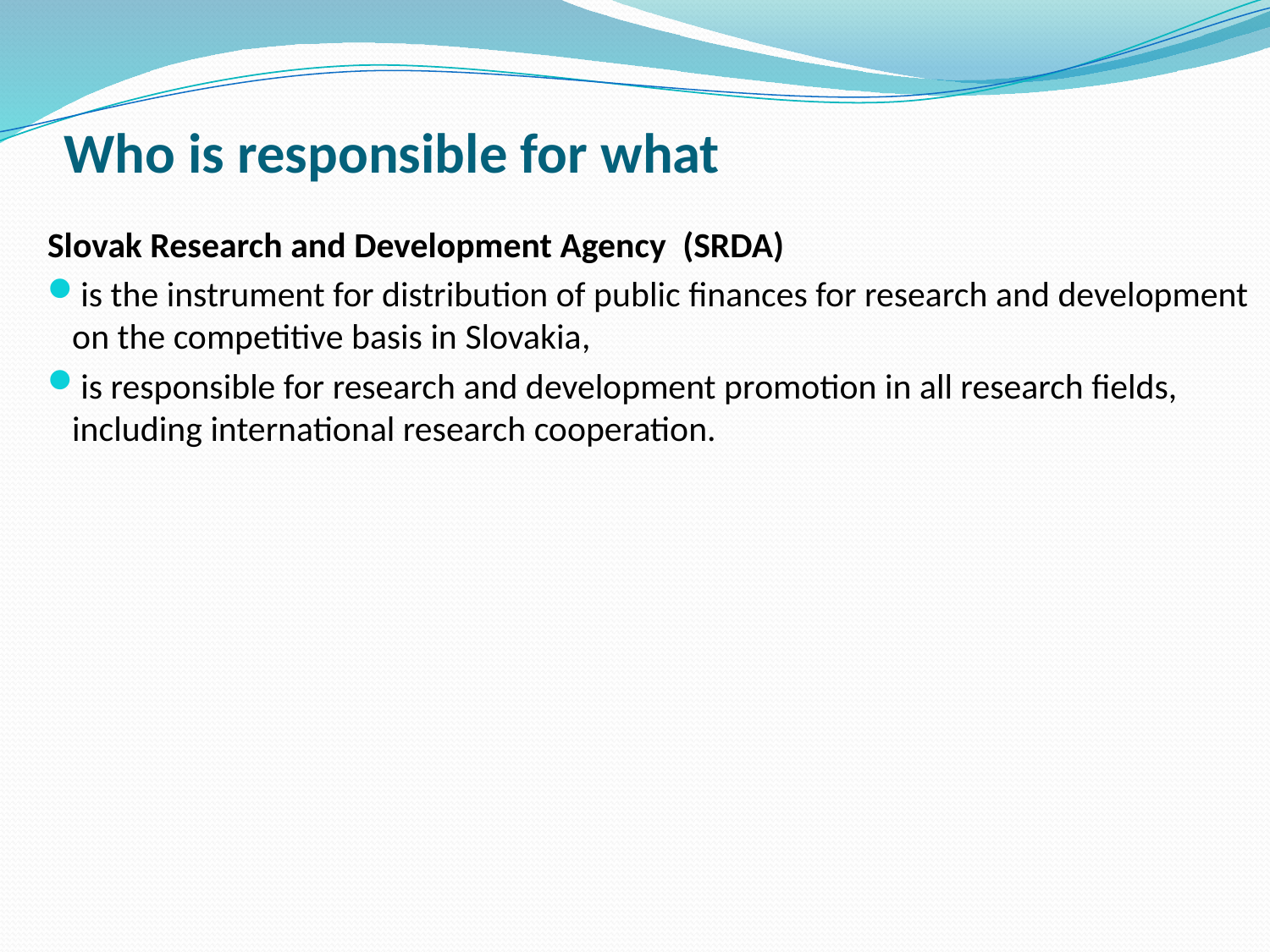

# Who is responsible for what
Slovak Research and Development Agency  (SRDA)
is the instrument for distribution of public finances for research and development on the competitive basis in Slovakia,
is responsible for research and development promotion in all research fields, including international research cooperation.